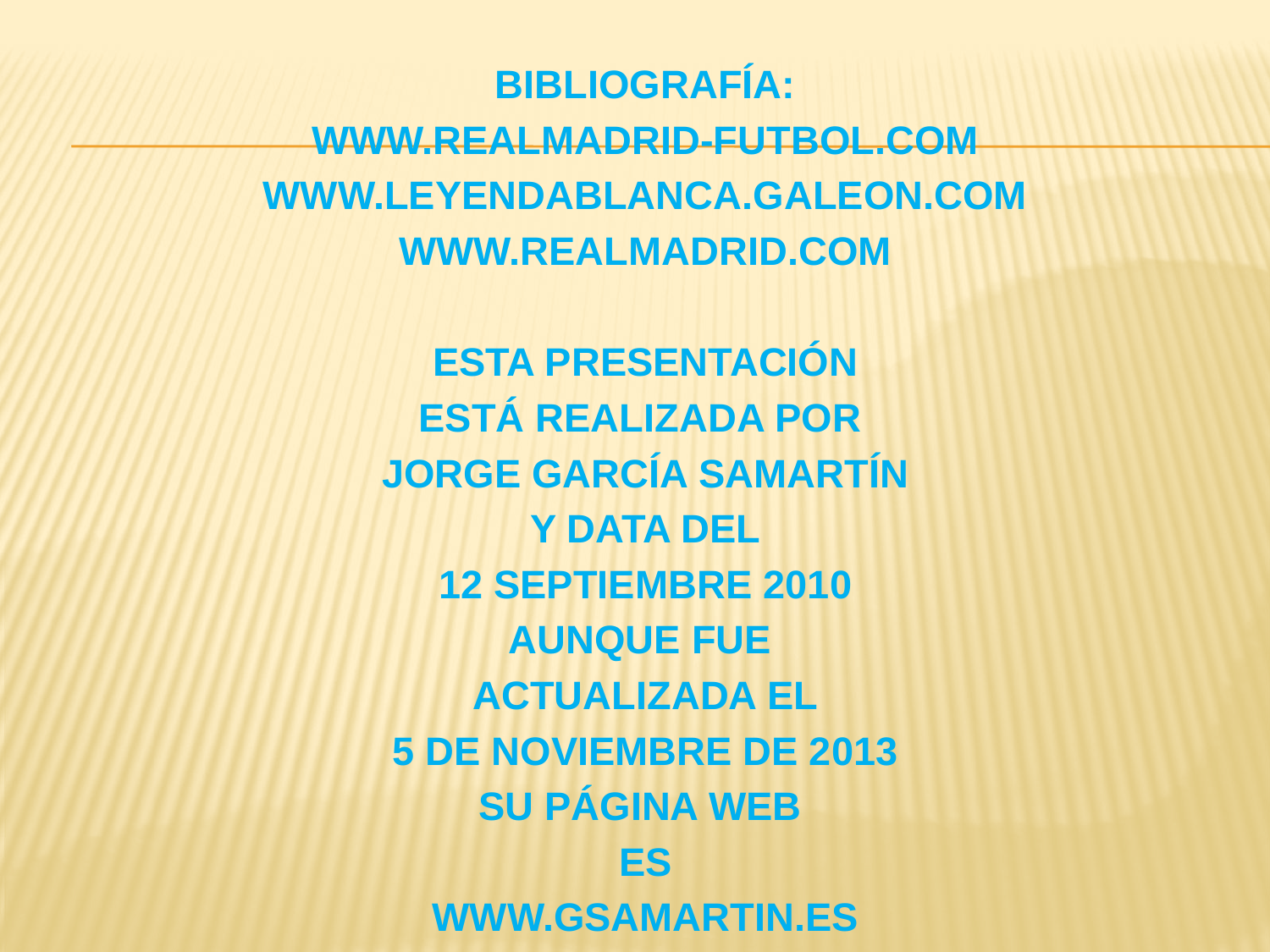

Bibliografía:
www.realmadrid-futbol.com
www.leyendablanca.galeon.com
www.Realmadrid.com

Esta presentación
Está realizada por
Jorge García Samartín
Y data del
12 Septiembre 2010
Aunque fue
actualizada el
5 de noviembre de 2013
Su página web
es
www.gsamartin.es

#